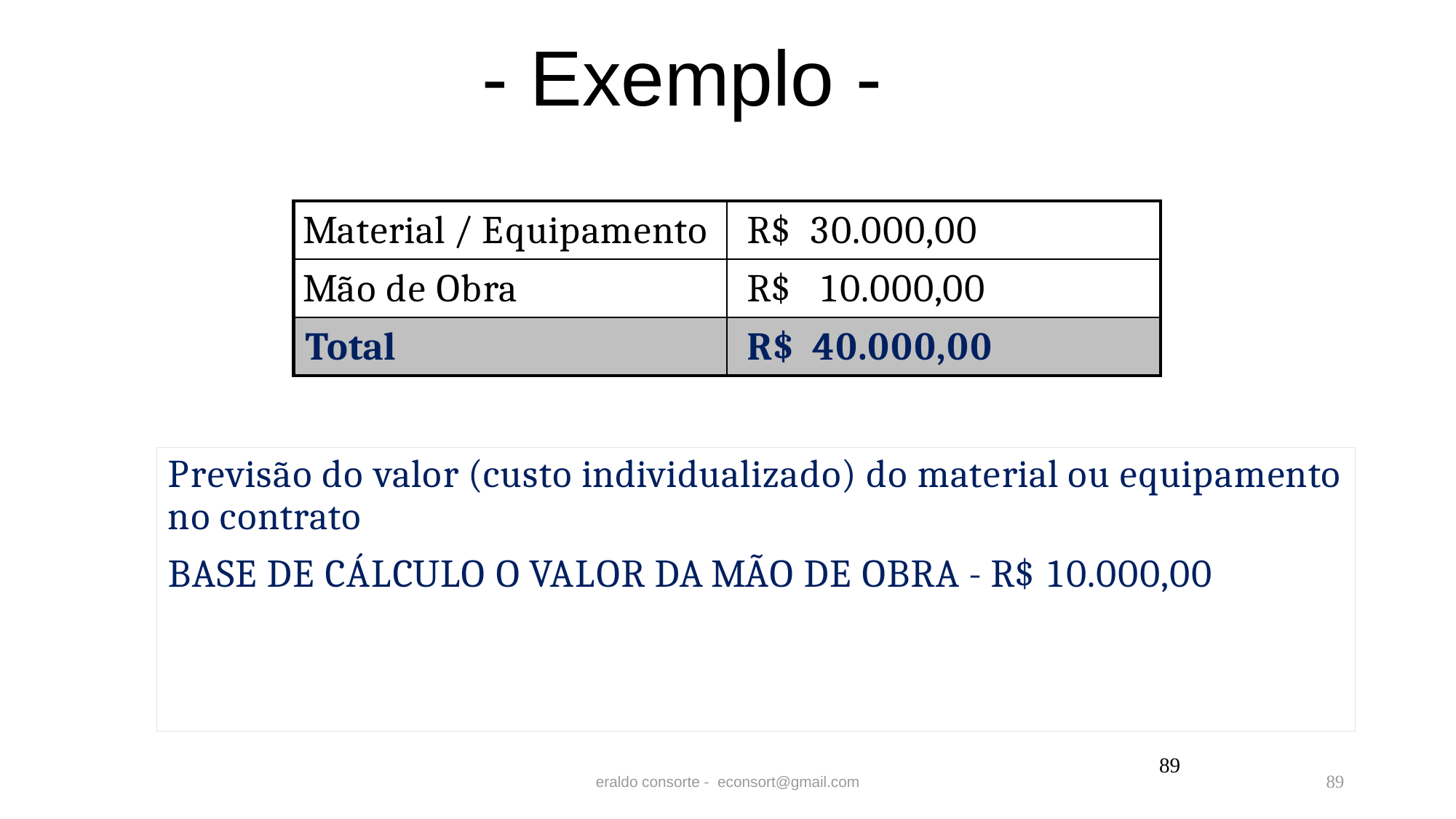

# - Exemplo -
| Material / Equipamento | R$ 30.000,00 |
| --- | --- |
| Mão de Obra | R$ 10.000,00 |
| Total | R$ 40.000,00 |
Previsão do valor (custo individualizado) do material ou equipamento no contrato
BASE DE CÁLCULO O VALOR DA MÃO DE OBRA - R$ 10.000,00

89
eraldo consorte -  econsort@gmail.com
89